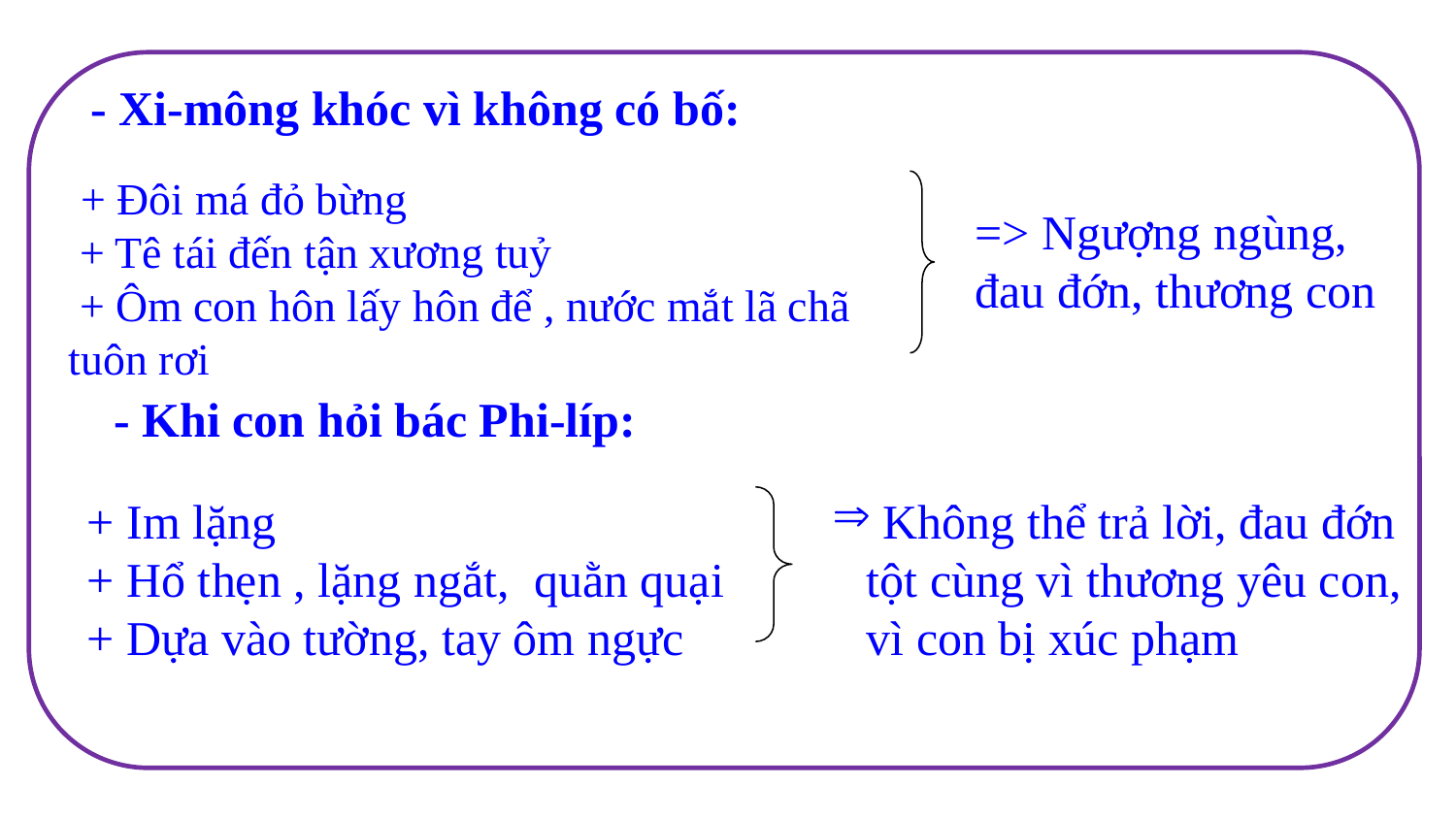

- Xi-mông khóc vì không có bố:
 + Đôi má đỏ bừng
 + Tê tái đến tận xương tuỷ
 + Ôm con hôn lấy hôn để , nước mắt lã chã tuôn rơi

=> Ngượng ngùng,
đau đớn, thương con
- Khi con hỏi bác Phi-líp:
+ Im lặng
+ Hổ thẹn , lặng ngắt,  quằn quại
+ Dựa vào tường, tay ôm ngực
 Không thể trả lời, đau đớn tột cùng vì thương yêu con, vì con bị xúc phạm